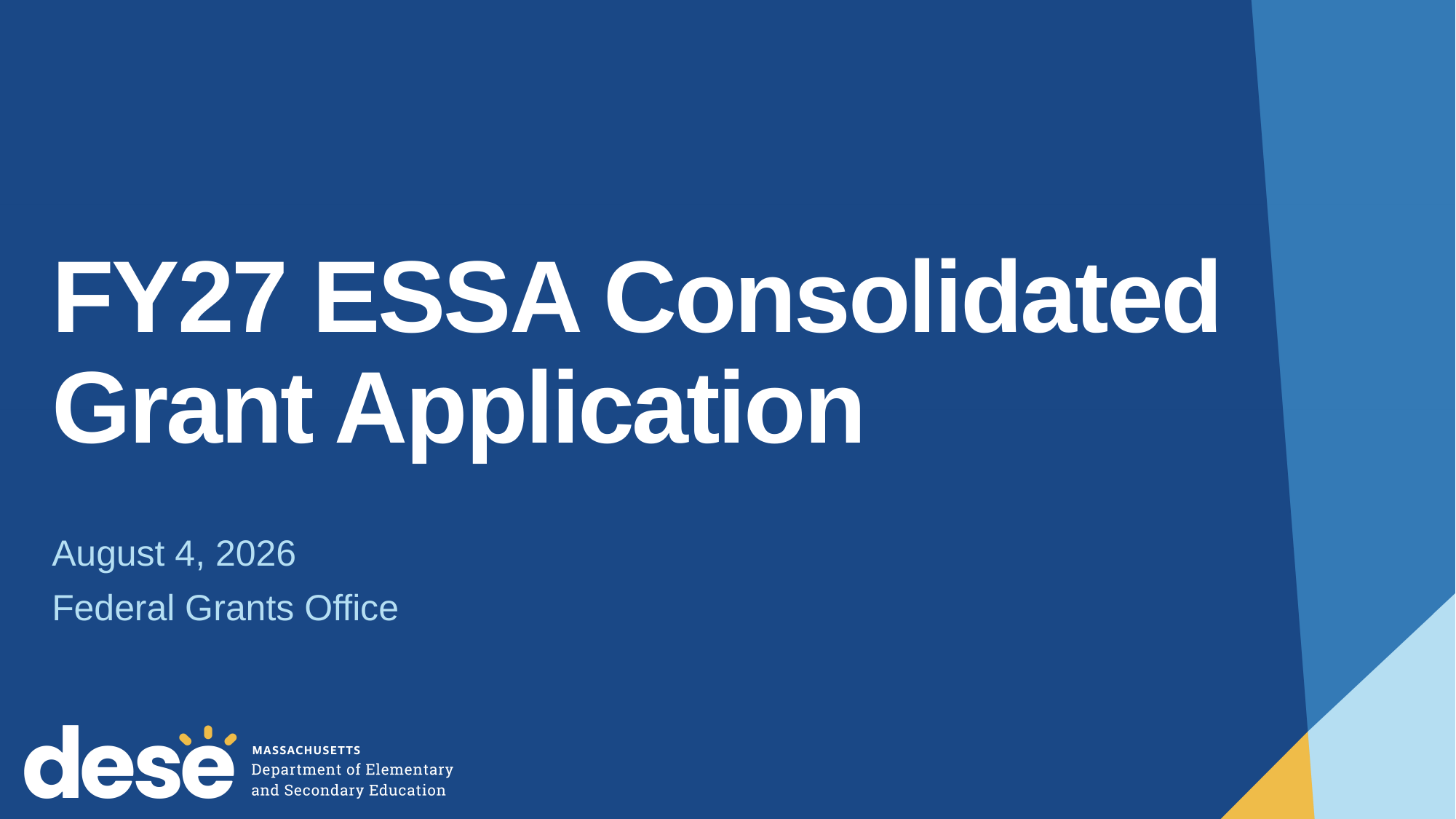

# FY27 ESSA Consolidated Grant Application

August 4, 2026
Federal Grants Office